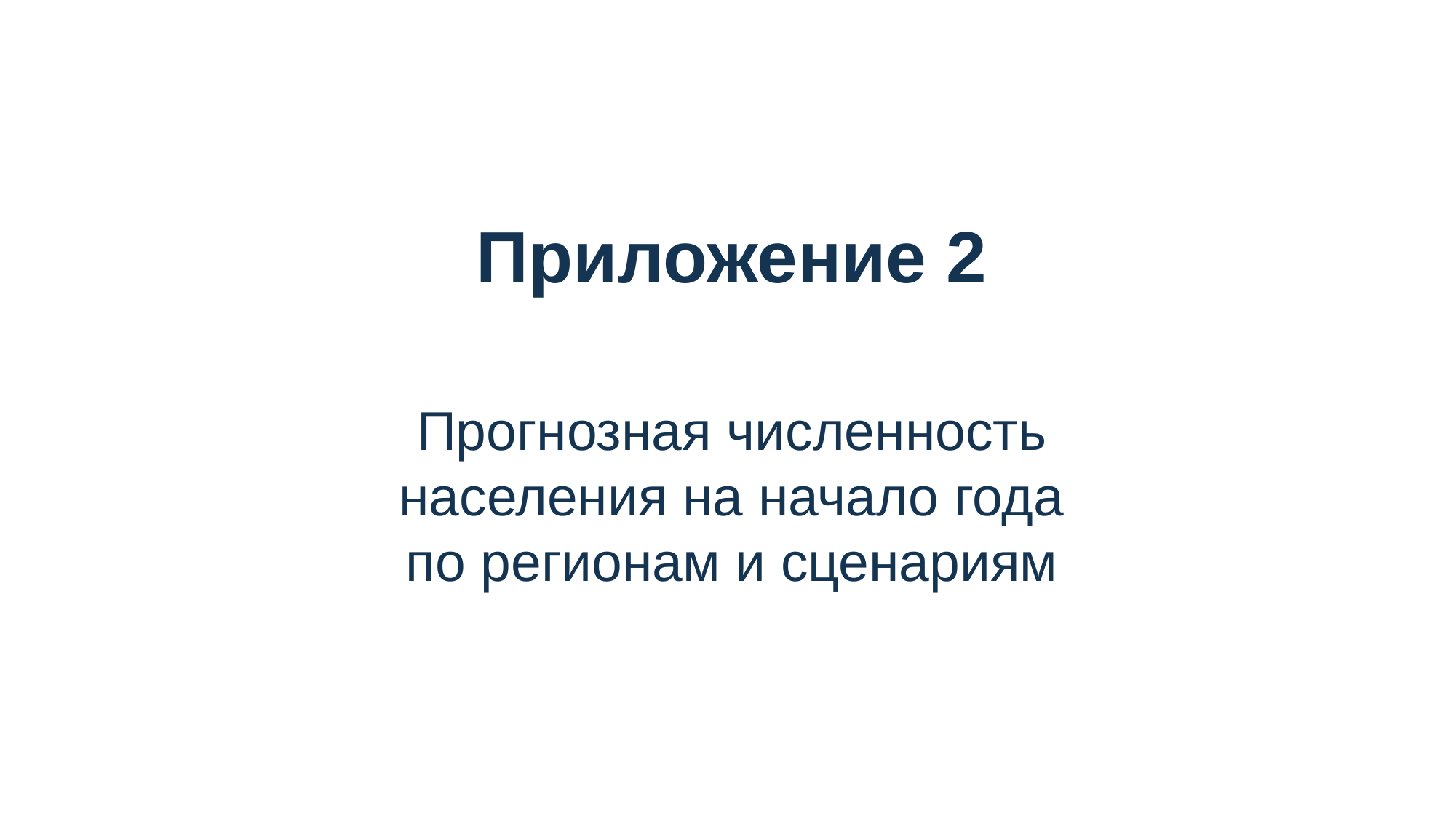

Приложение 2
Прогнозная численность населения на начало года по регионам и сценариям